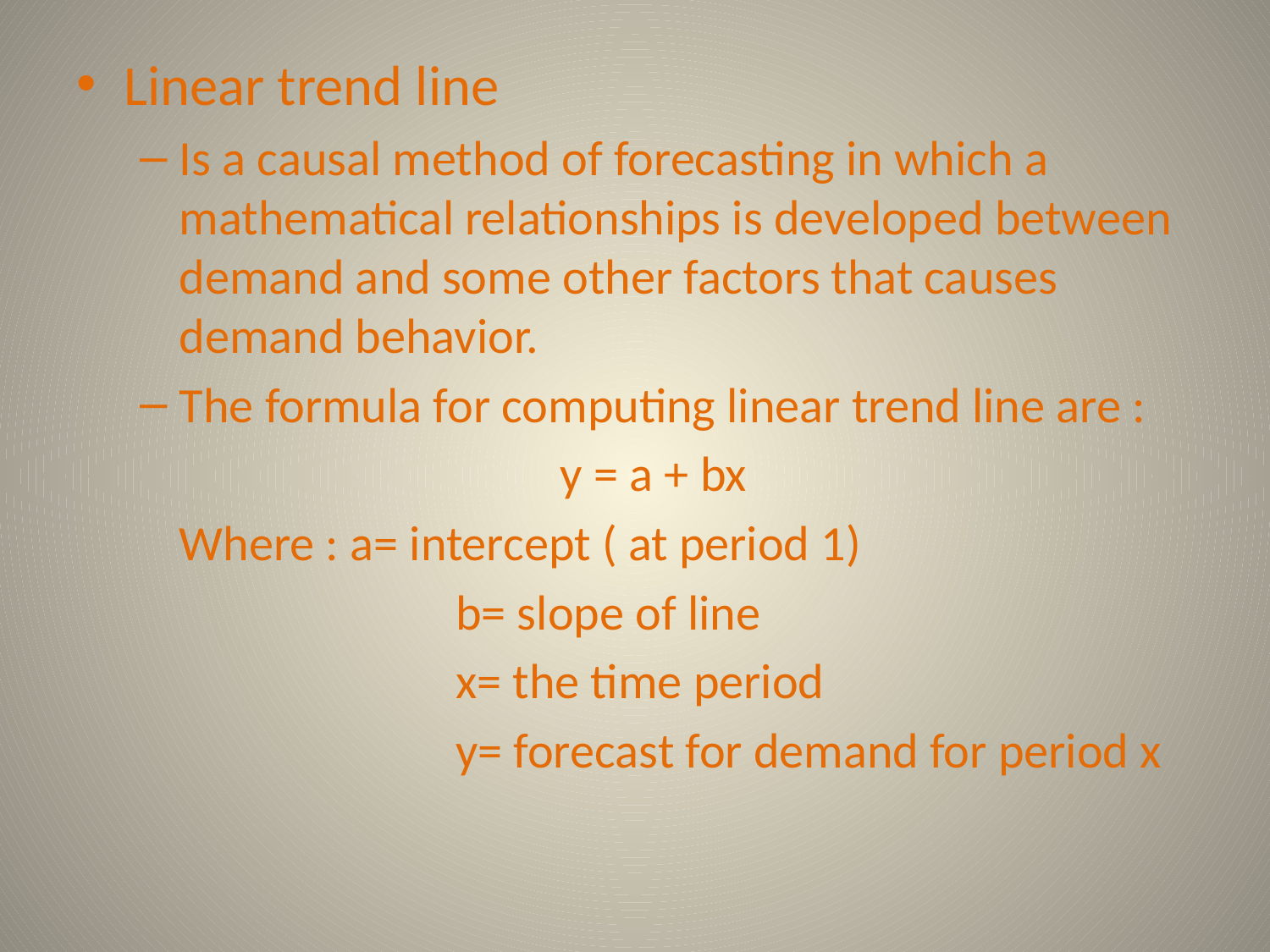

Linear trend line
Is a causal method of forecasting in which a mathematical relationships is developed between demand and some other factors that causes demand behavior.
The formula for computing linear trend line are :
				y = a + bx
 	Where : a= intercept ( at period 1)
			  b= slope of line
			  x= the time period
			  y= forecast for demand for period x